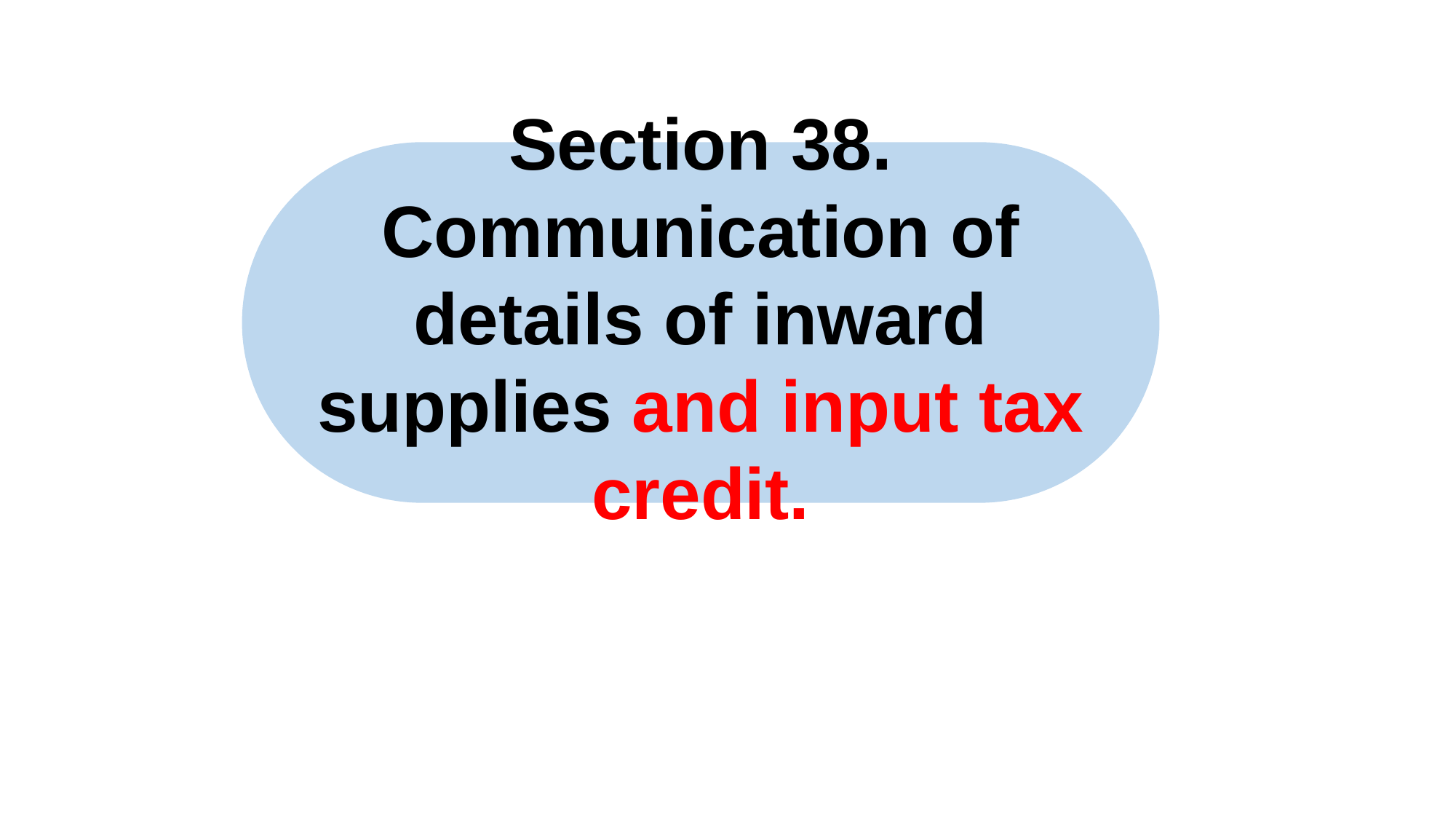

Section 38. Communication of details of inward supplies and input tax credit.